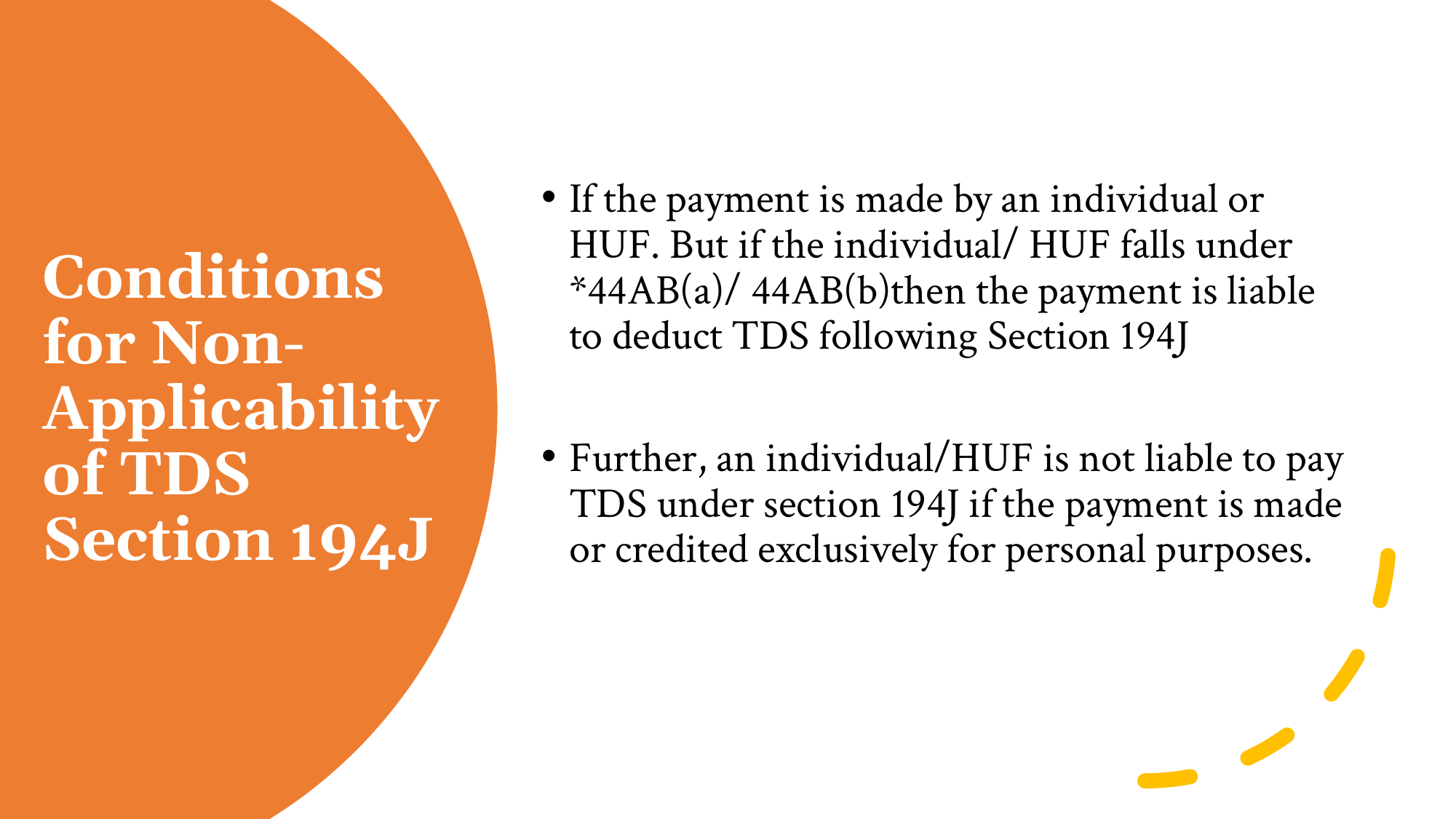

If the payment is made by an individual or HUF. But if the individual/ HUF falls under *44AB(a)/ 44AB(b)then the payment is liable to deduct TDS following Section 194J

Further, an individual/HUF is not liable to pay TDS under section 194J if the payment is made or credited exclusively for personal purposes.

# Conditions for Non-Applicability of TDS Section 194J